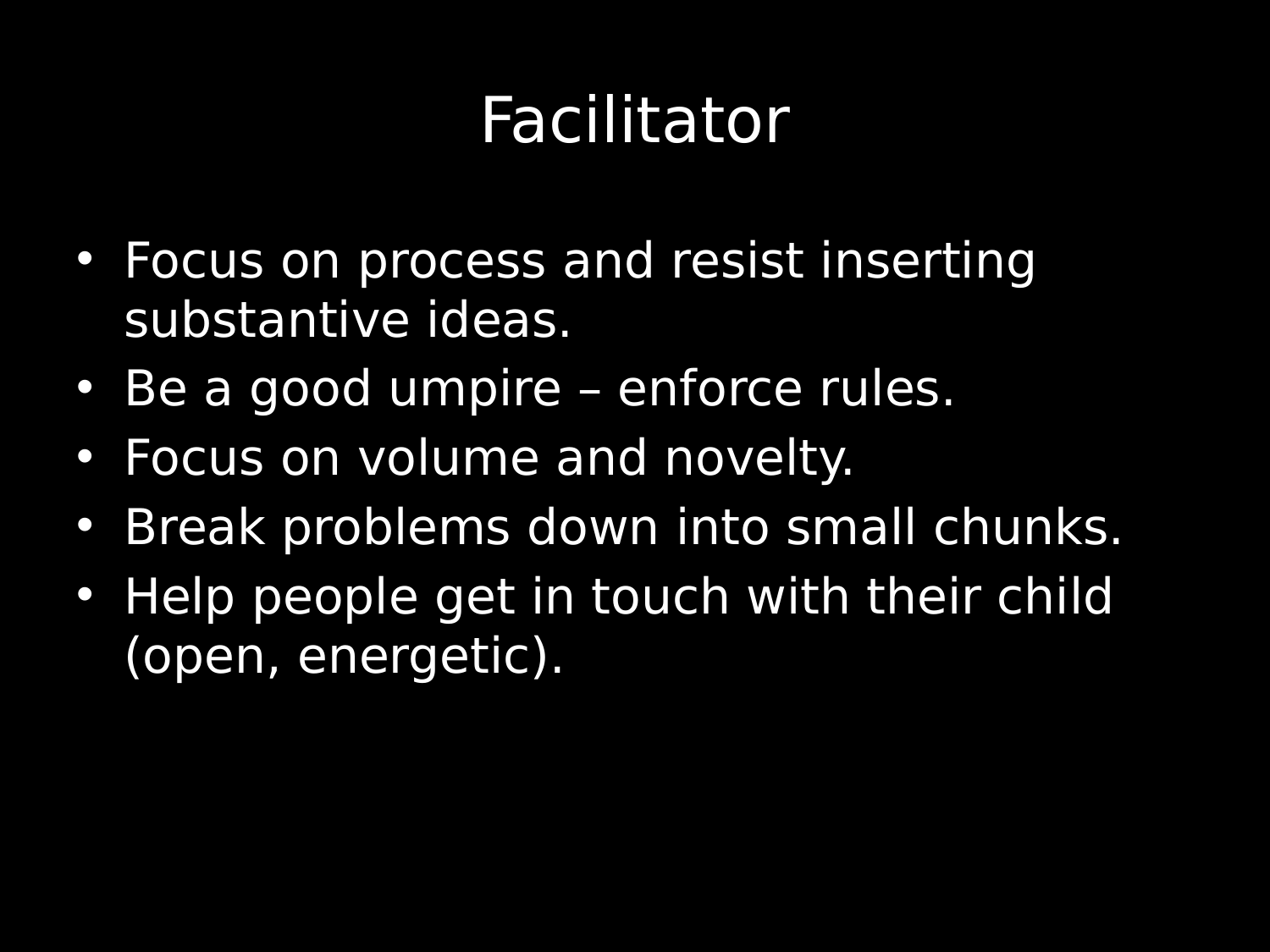

# Facilitator
Focus on process and resist inserting substantive ideas.
Be a good umpire – enforce rules.
Focus on volume and novelty.
Break problems down into small chunks.
Help people get in touch with their child (open, energetic).